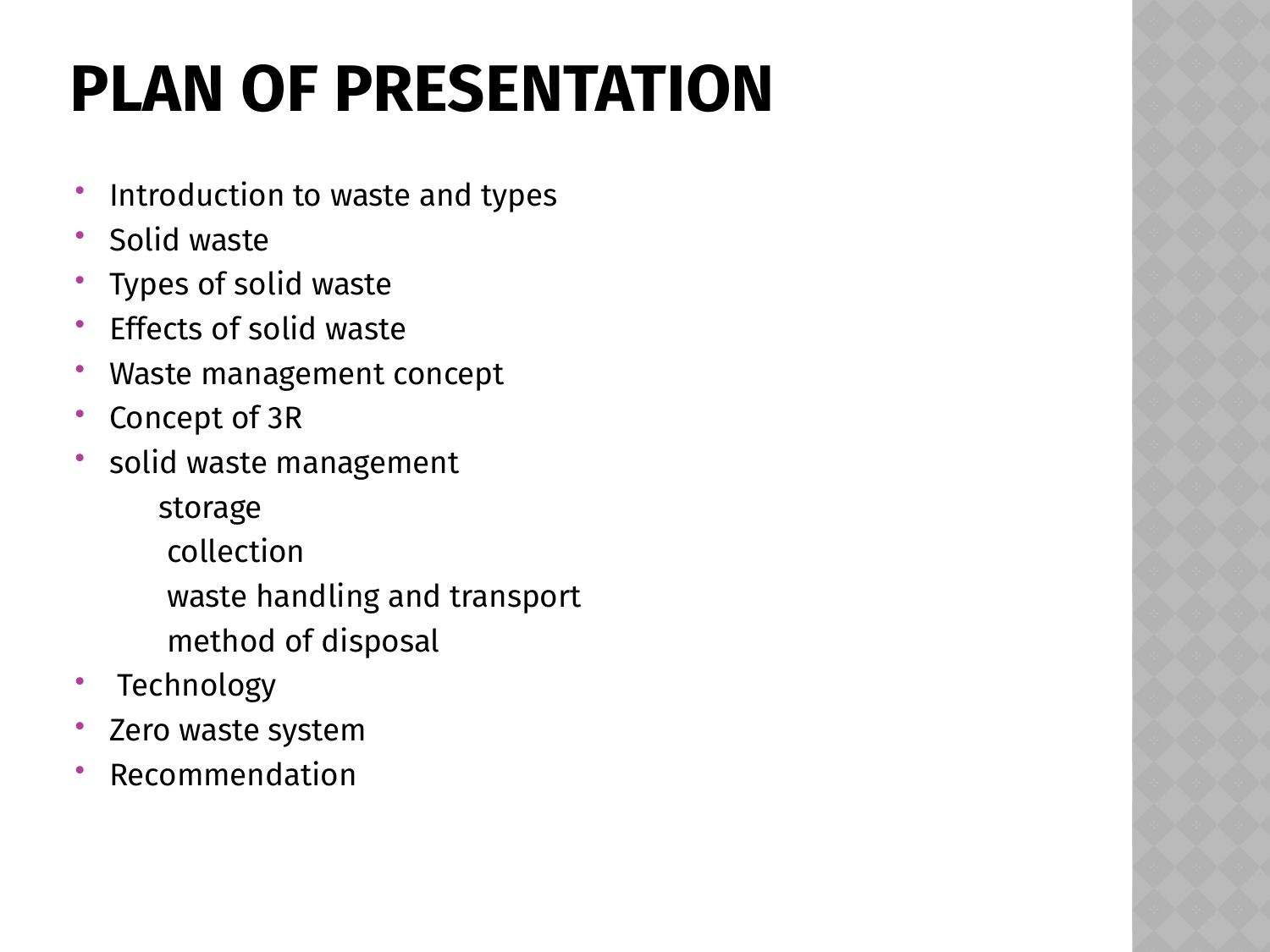

# Plan of presentation
Introduction to waste and types
Solid waste
Types of solid waste
Effects of solid waste
Waste management concept
Concept of 3R
solid waste management
          storage
           collection
           waste handling and transport
           method of disposal
 Technology
Zero waste system
Recommendation